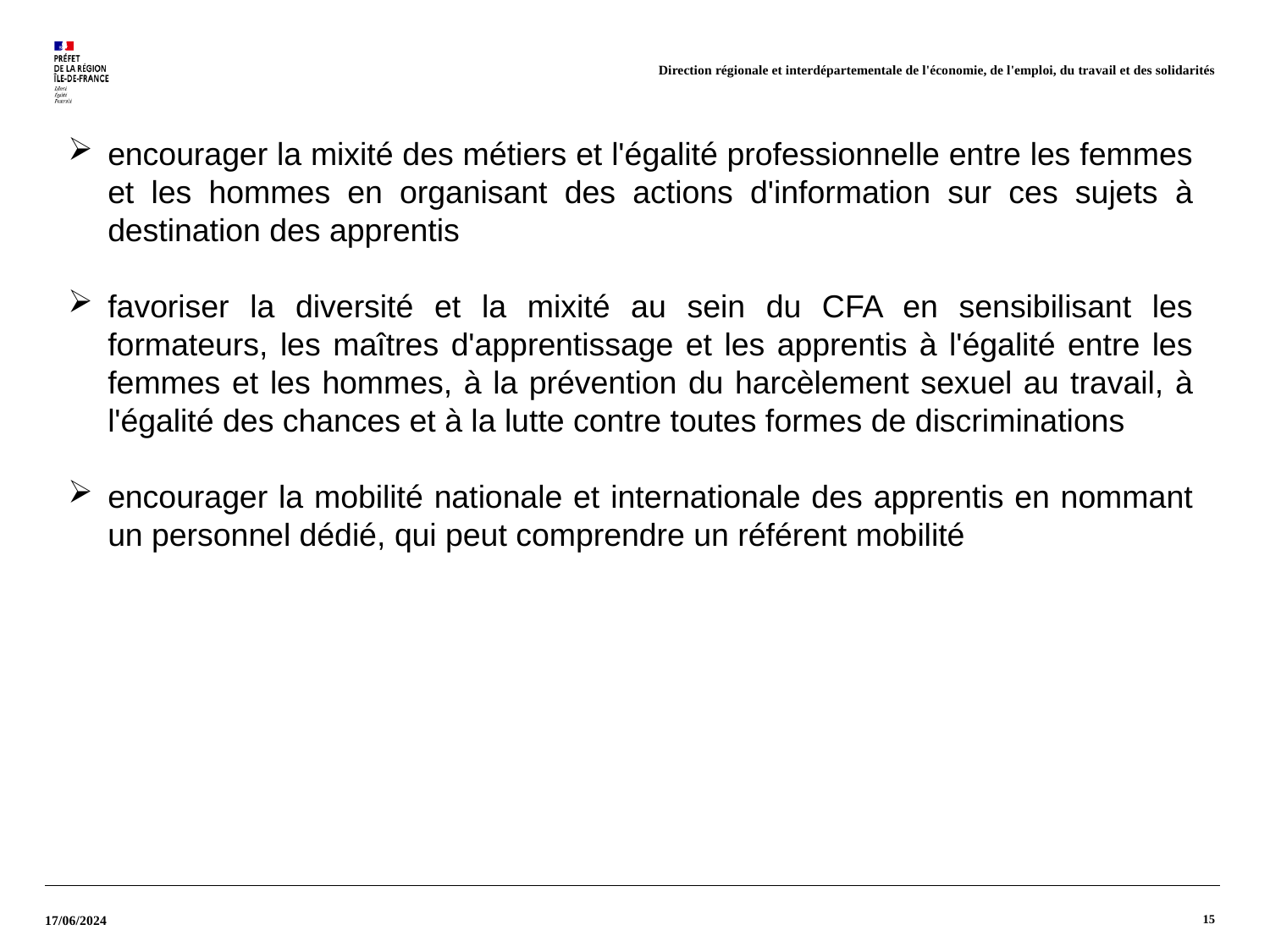

Direction régionale et interdépartementale de l'économie, de l'emploi, du travail et des solidarités

encourager la mixité des métiers et l'égalité professionnelle entre les femmes et les hommes en organisant des actions d'information sur ces sujets à destination des apprentis

favoriser la diversité et la mixité au sein du CFA en sensibilisant les formateurs, les maîtres d'apprentissage et les apprentis à l'égalité entre les femmes et les hommes, à la prévention du harcèlement sexuel au travail, à l'égalité des chances et à la lutte contre toutes formes de discriminations

encourager la mobilité nationale et internationale des apprentis en nommant un personnel dédié, qui peut comprendre un référent mobilité

15
17/06/2024